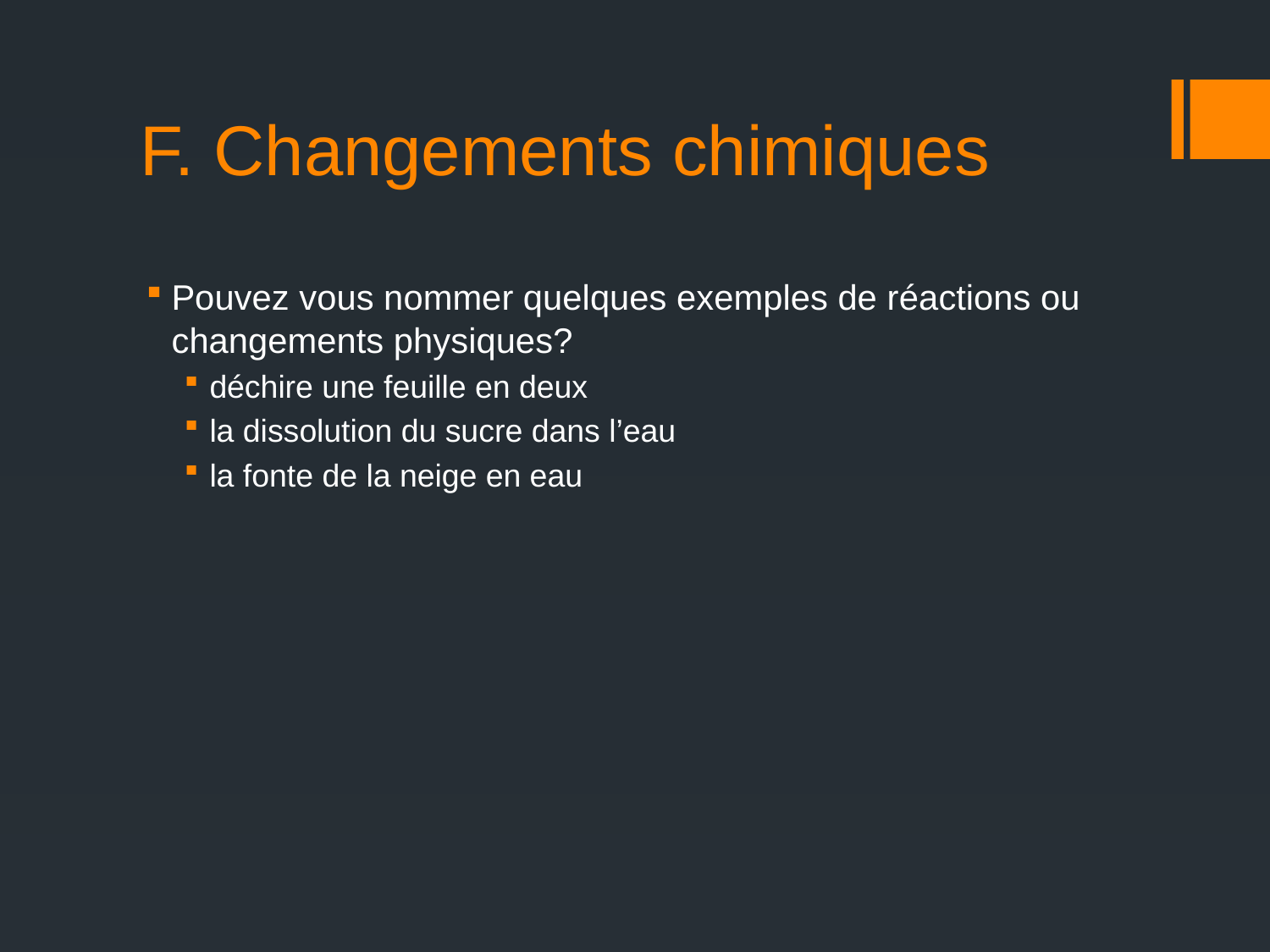

# F. Changements chimiques
Pouvez vous nommer quelques exemples de réactions ou changements physiques?
déchire une feuille en deux
la dissolution du sucre dans l’eau
la fonte de la neige en eau